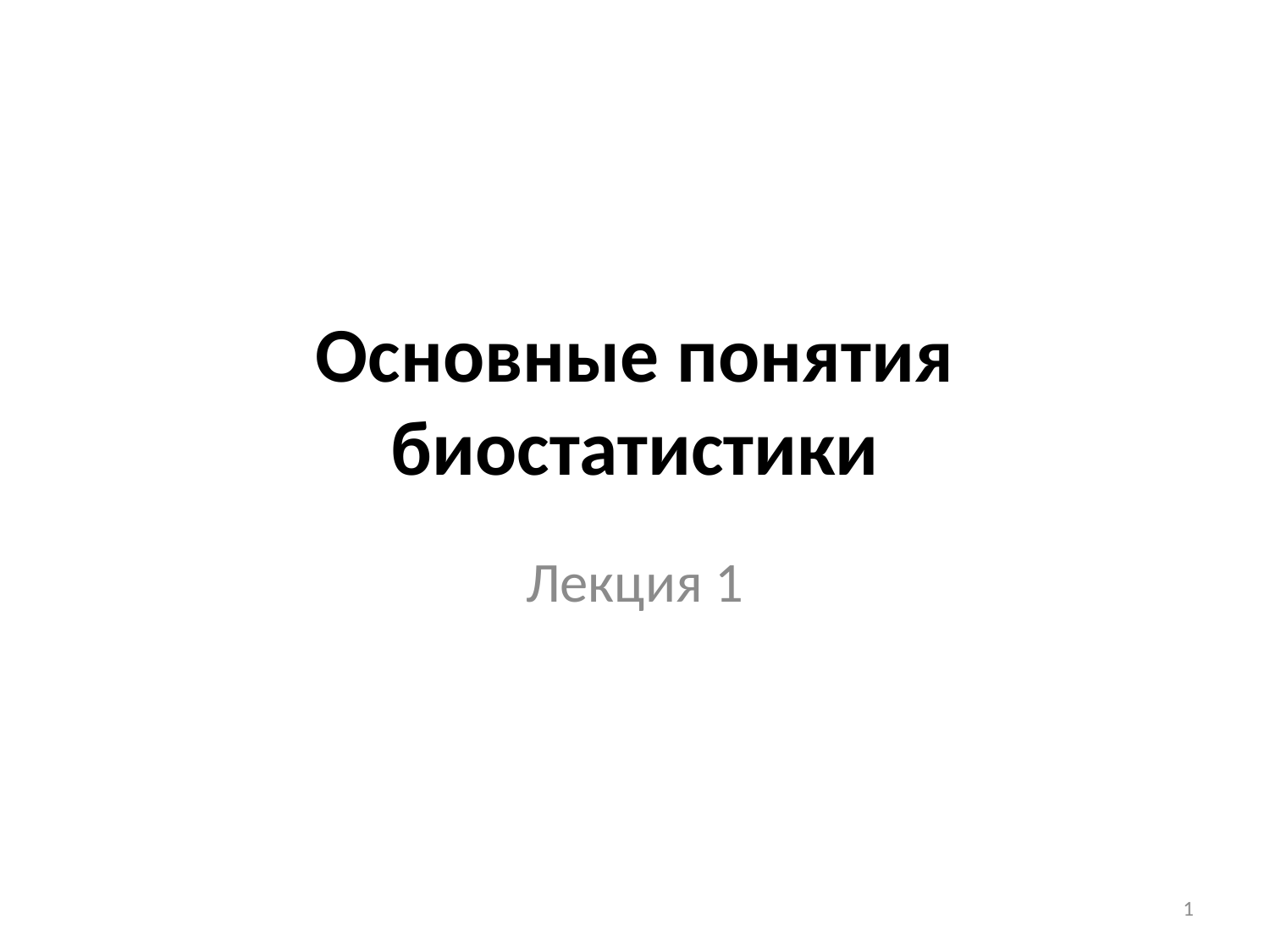

# Основные понятия биостатистики
Лекция 1
1